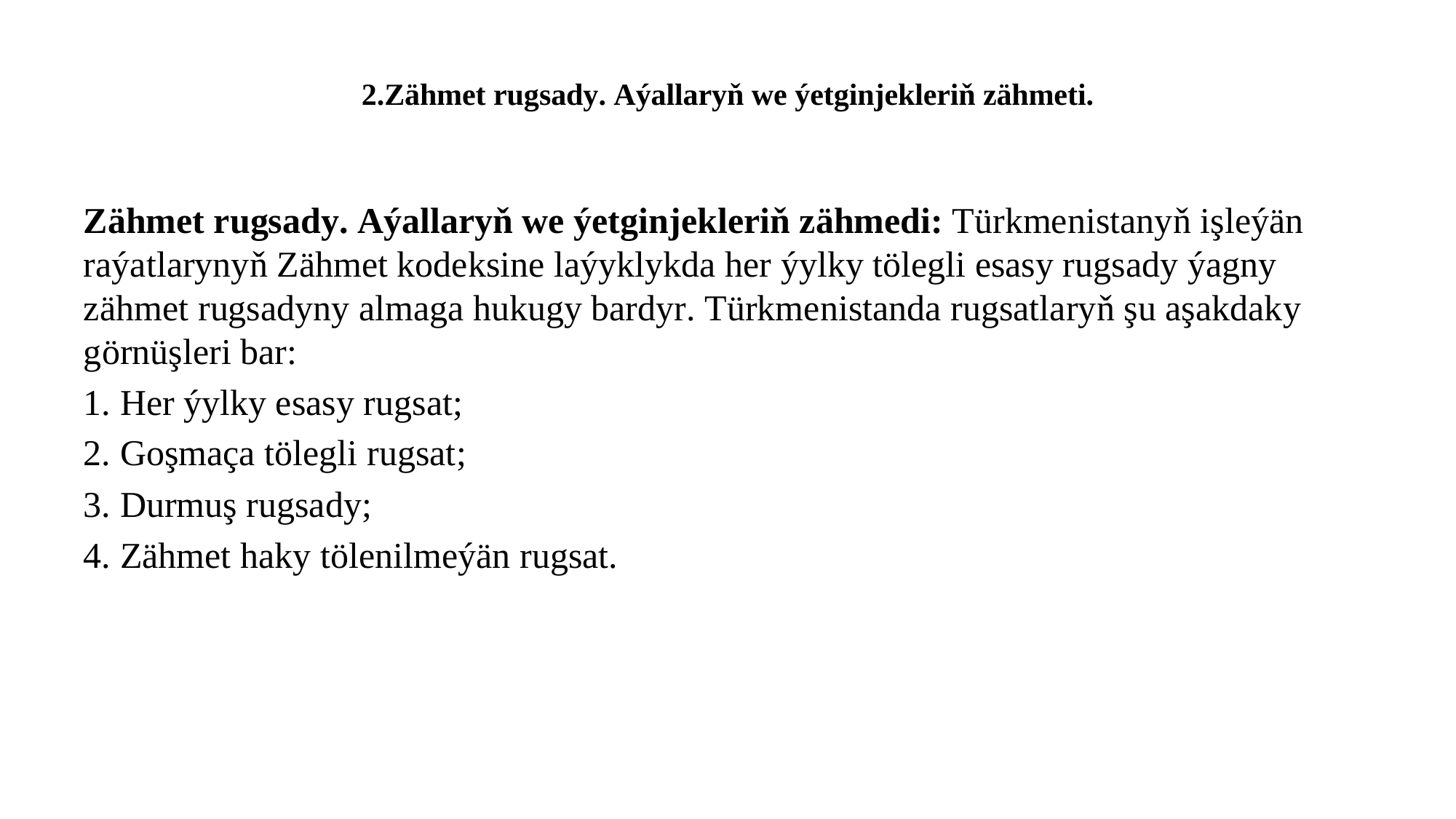

# 2.Zähmet rugsady. Aýallaryň we ýetginjekleriň zähmeti.
Zähmet rugsady. Aýallaryň we ýetginjekleriň zähmedi: Türkmenistanyň işleýän raýatlarynyň Zähmet kodeksine laýyklykda her ýylky tölegli esasy rugsady ýagny zähmet rugsadyny almaga hukugy bardyr. Türkmenistanda rugsatlaryň şu aşakdaky görnüşleri bar:
1. Her ýylky esasy rugsat;
2. Goşmaça tölegli rugsat;
3. Durmuş rugsady;
4. Zähmet haky tölenilmeýän rugsat.